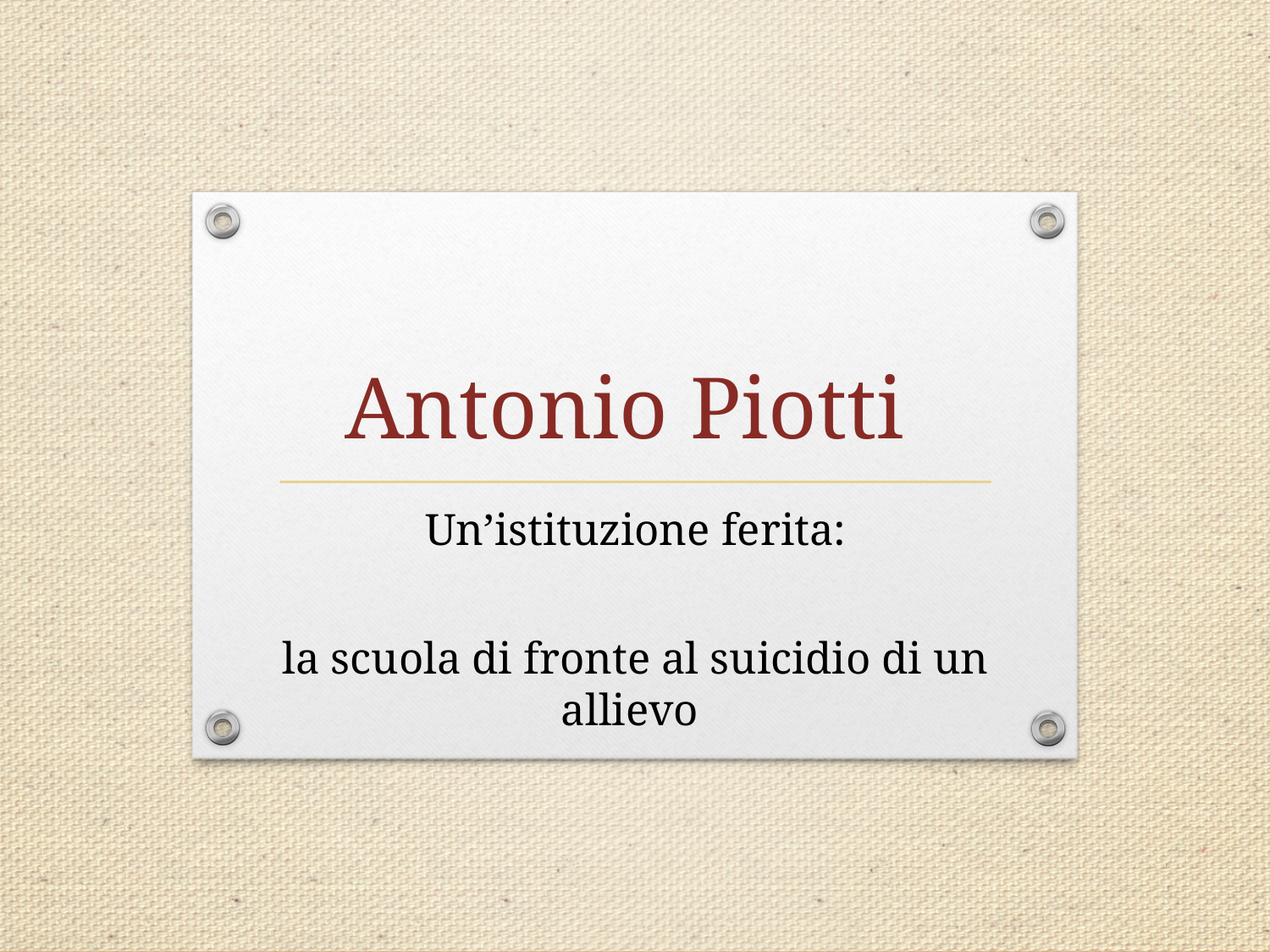

# Antonio Piotti
Un’istituzione ferita:

la scuola di fronte al suicidio di un allievo